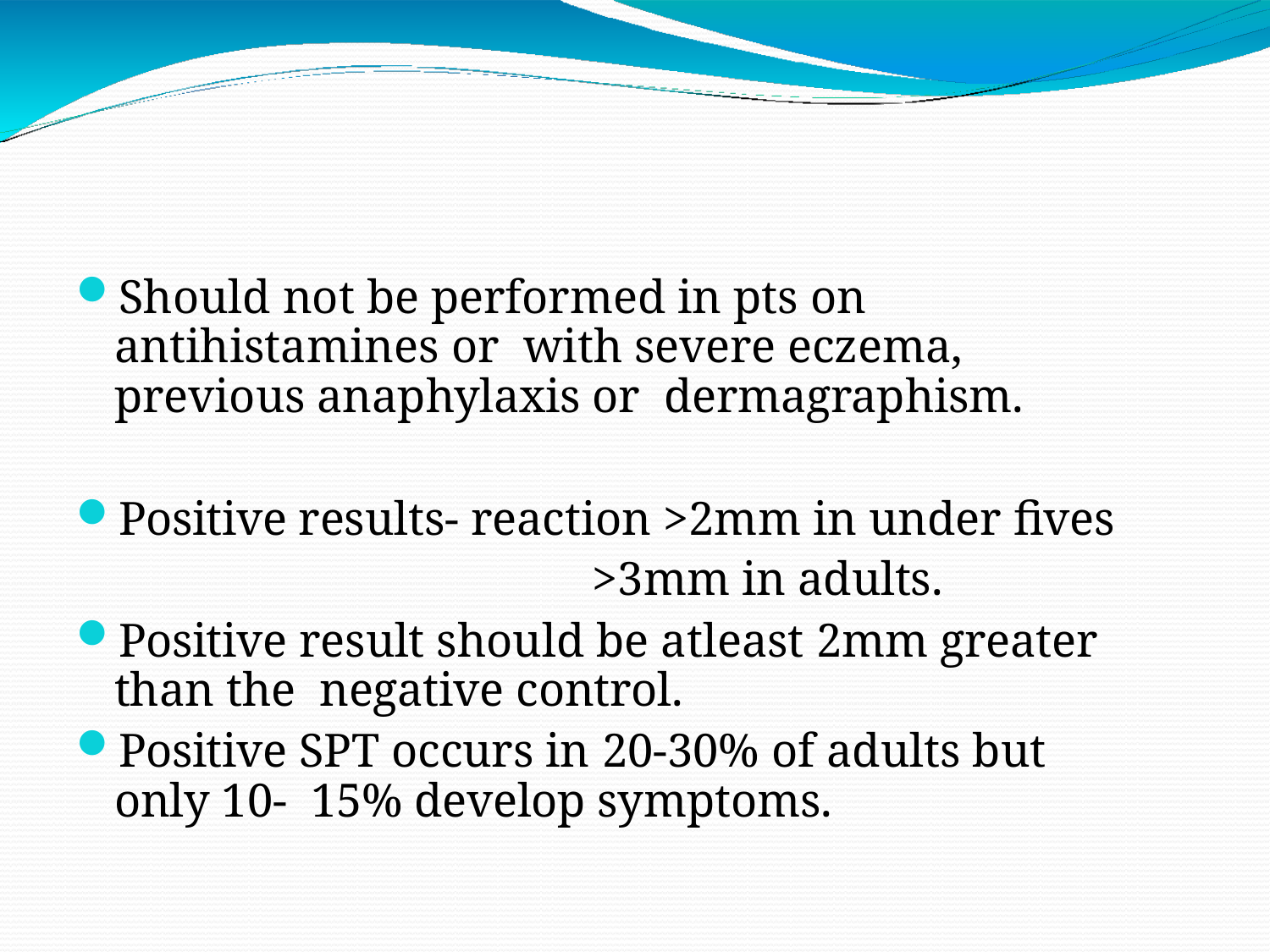

Should not be performed in pts on antihistamines or  with severe eczema, previous anaphylaxis or  dermagraphism.

Positive results- reaction >2mm in under fives
>3mm in adults.
Positive result should be atleast 2mm greater than the  negative control.
Positive SPT occurs in 20-30% of adults but only 10-  15% develop symptoms.